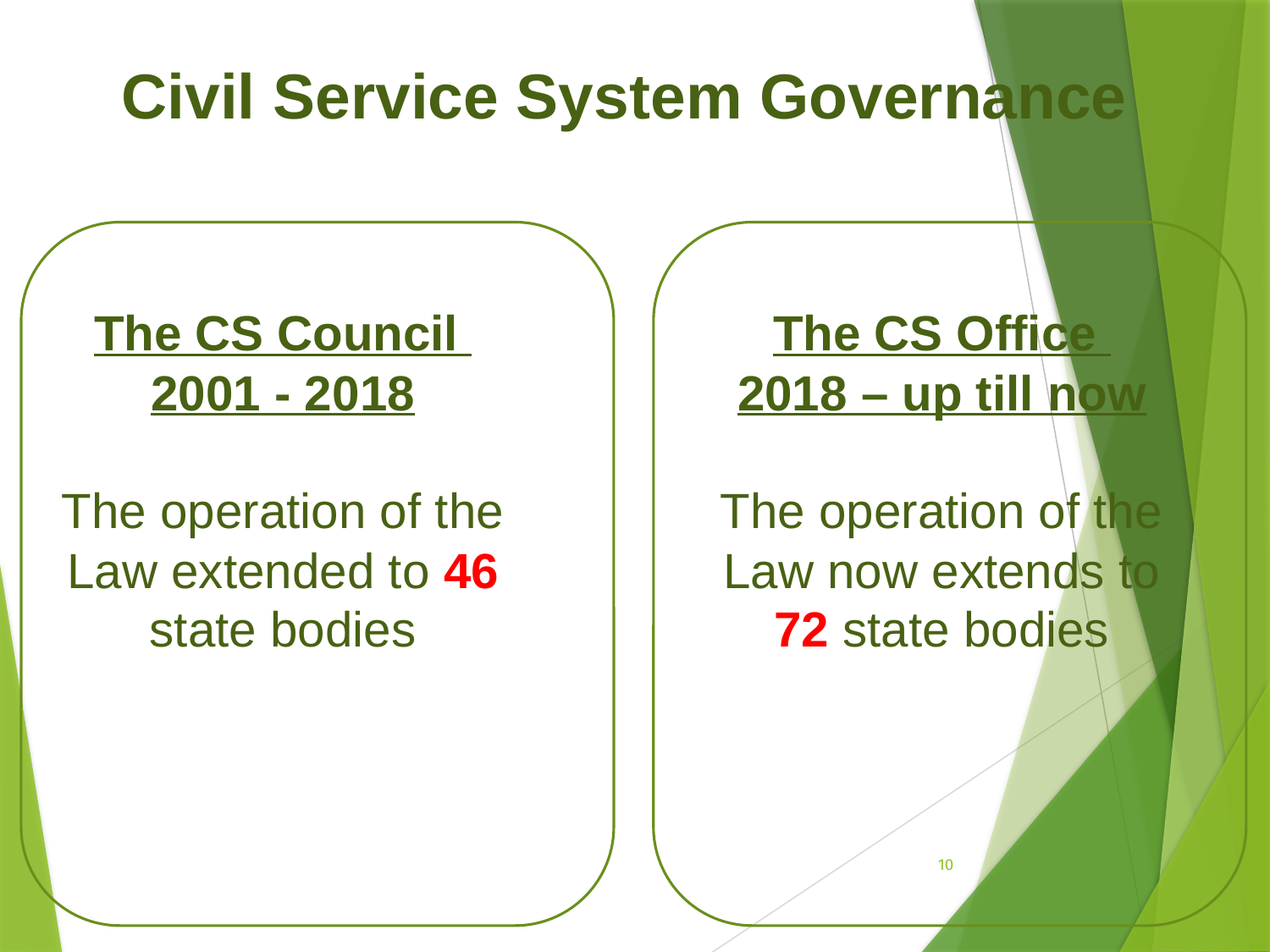

# Civil Service System Governance

The CS Office
2018 – up till now

The operation of the Law now extends to 72 state bodies

The CS Council
2001 - 2018

The operation of the Law extended to 46 state bodies
10